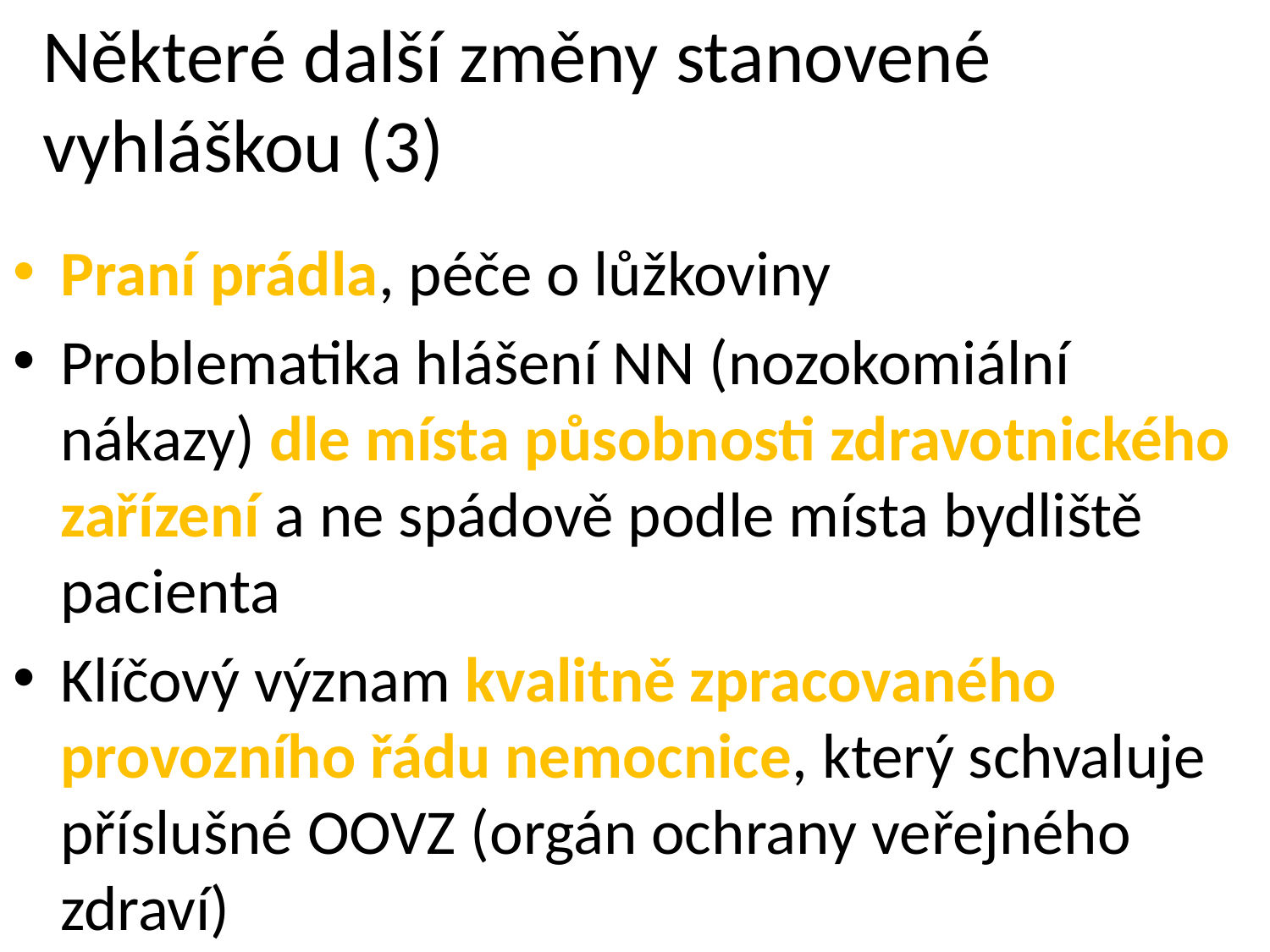

Některé další změny stanovené vyhláškou (3)
Praní prádla, péče o lůžkoviny
Problematika hlášení NN (nozokomiální nákazy) dle místa působnosti zdravotnického zařízení a ne spádově podle místa bydliště pacienta
Klíčový význam kvalitně zpracovaného provozního řádu nemocnice, který schvaluje příslušné OOVZ (orgán ochrany veřejného zdraví)